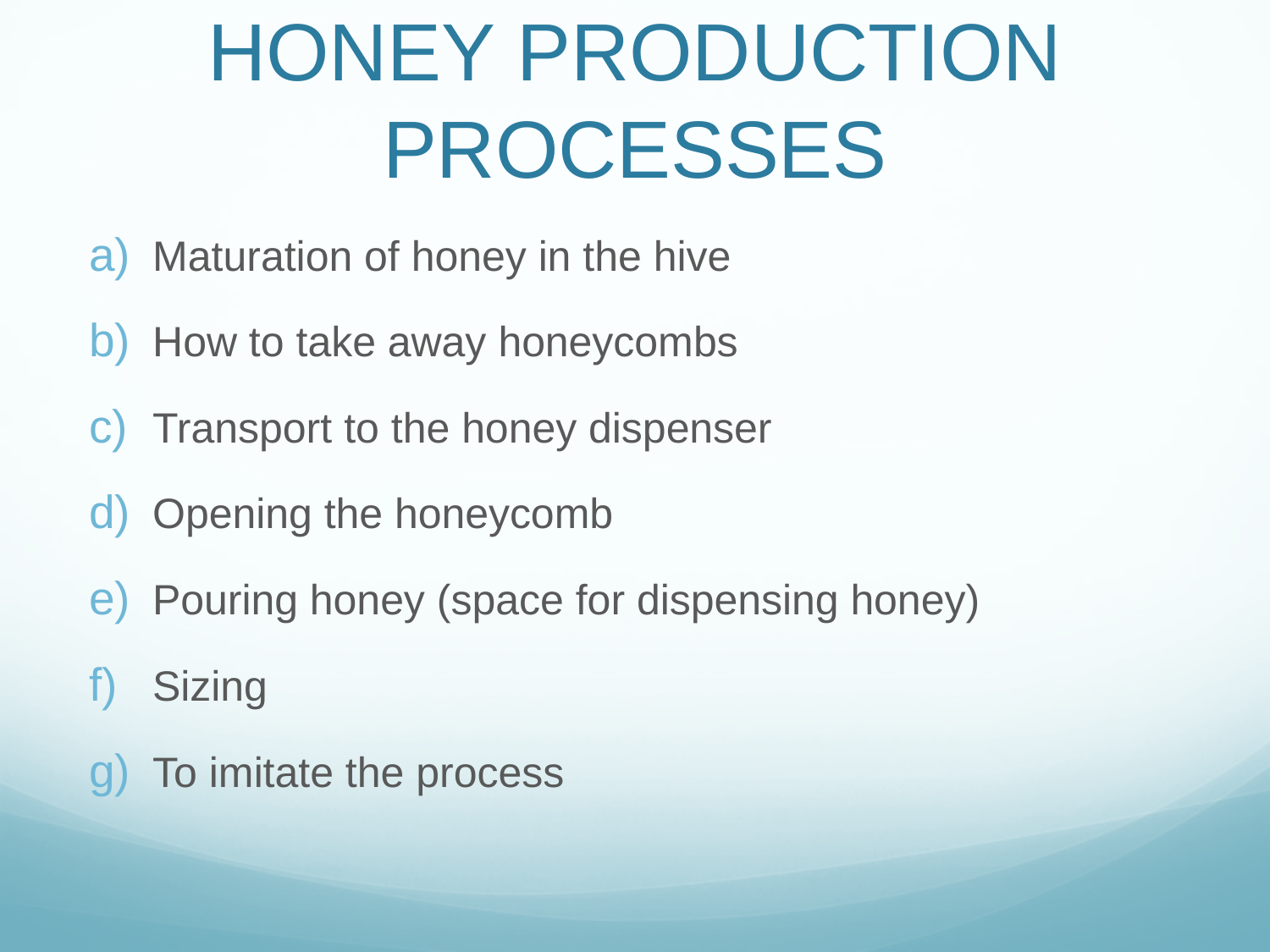

# HONEY PRODUCTION PROCESSES
Maturation of honey in the hive
How to take away honeycombs
Transport to the honey dispenser
Opening the honeycomb
Pouring honey (space for dispensing honey)
Sizing
To imitate the process